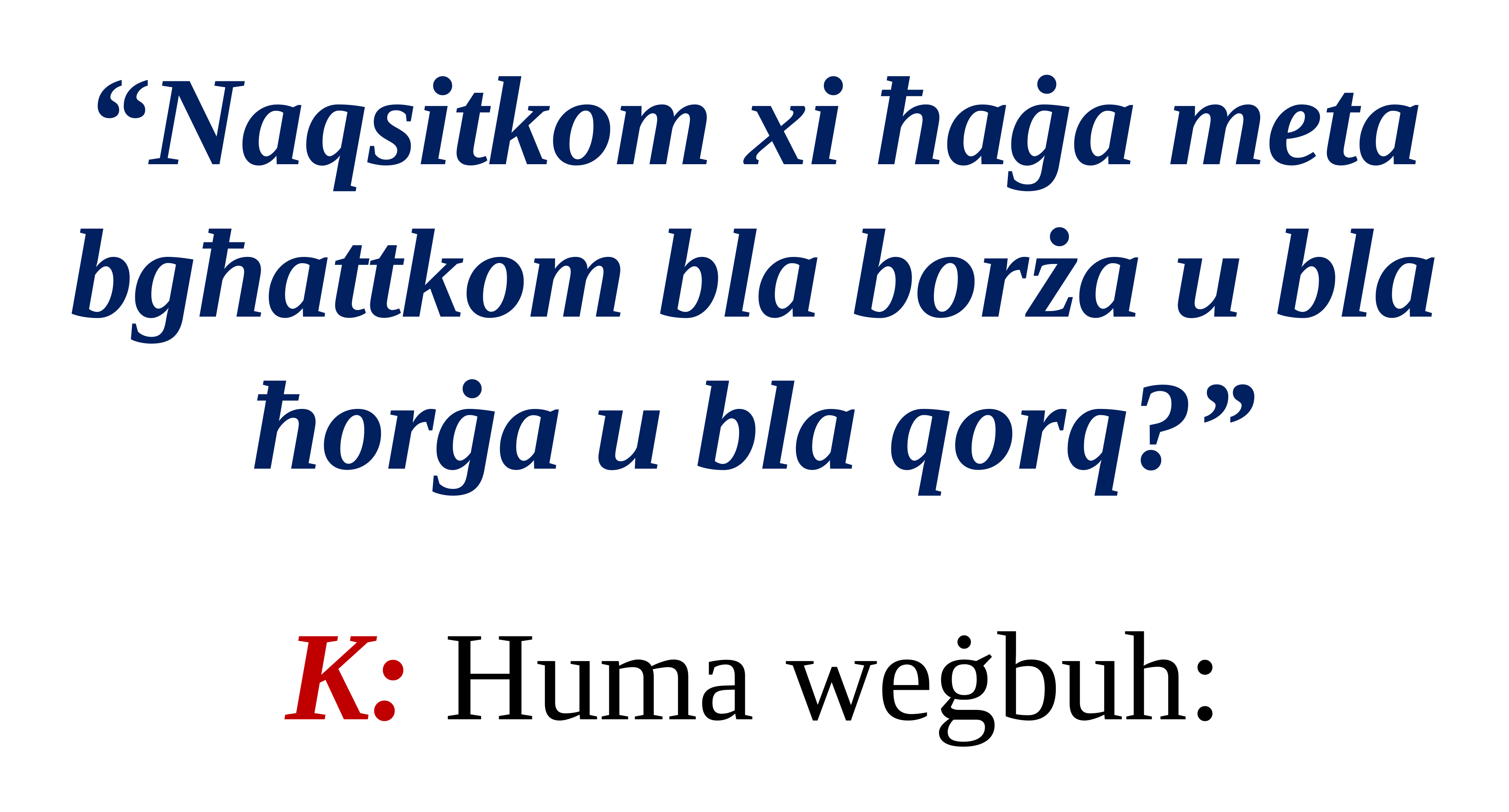

“Naqsitkom xi ħaġa meta bgħattkom bla borża u bla ħorġa u bla qorq?”

K: Huma weġbuh: